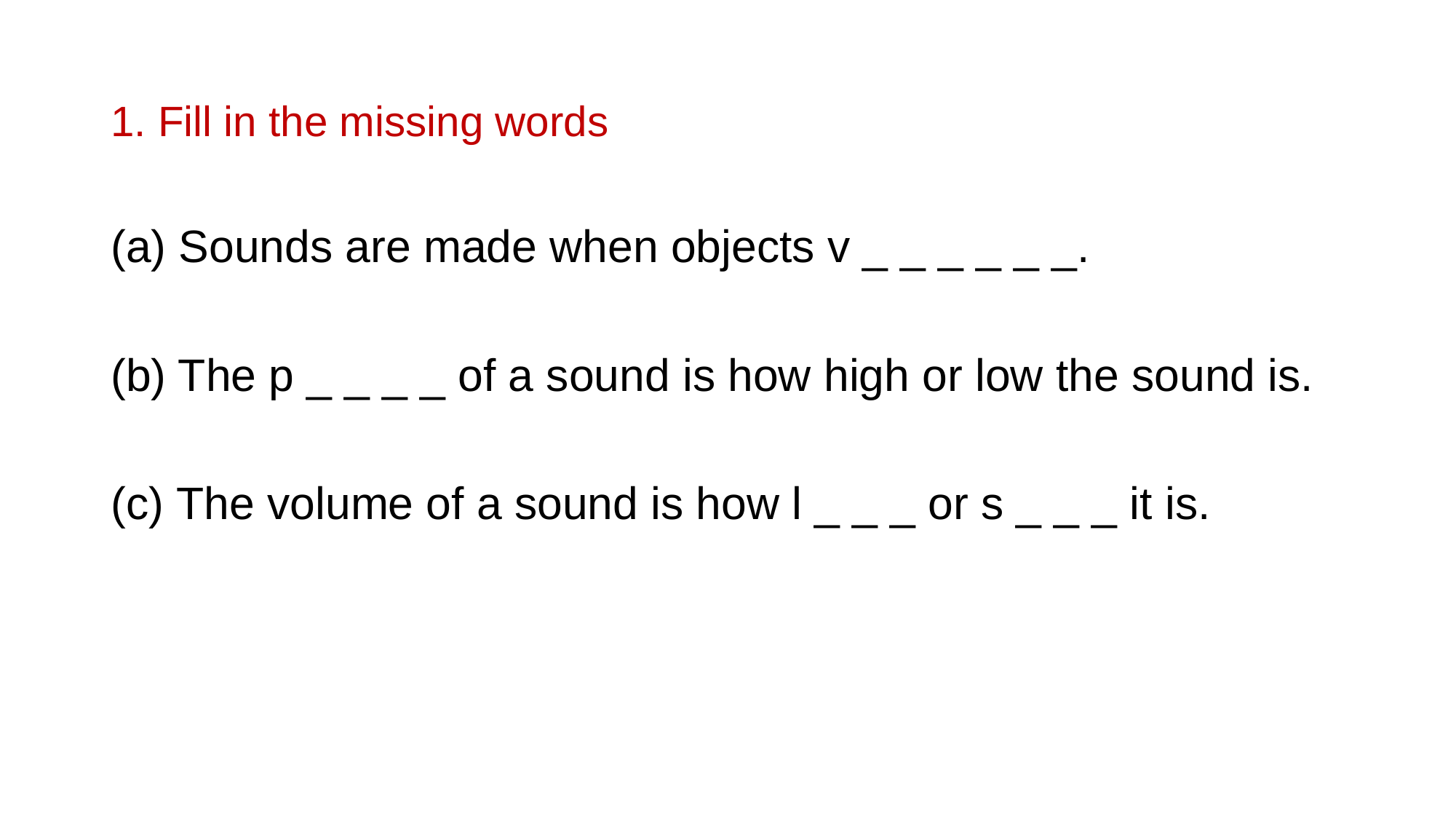

# 1. Fill in the missing words
(a) Sounds are made when objects v _ _ _ _ _ _.

(b) The p _ _ _ _ of a sound is how high or low the sound is.

(c) The volume of a sound is how l _ _ _ or s _ _ _ it is.